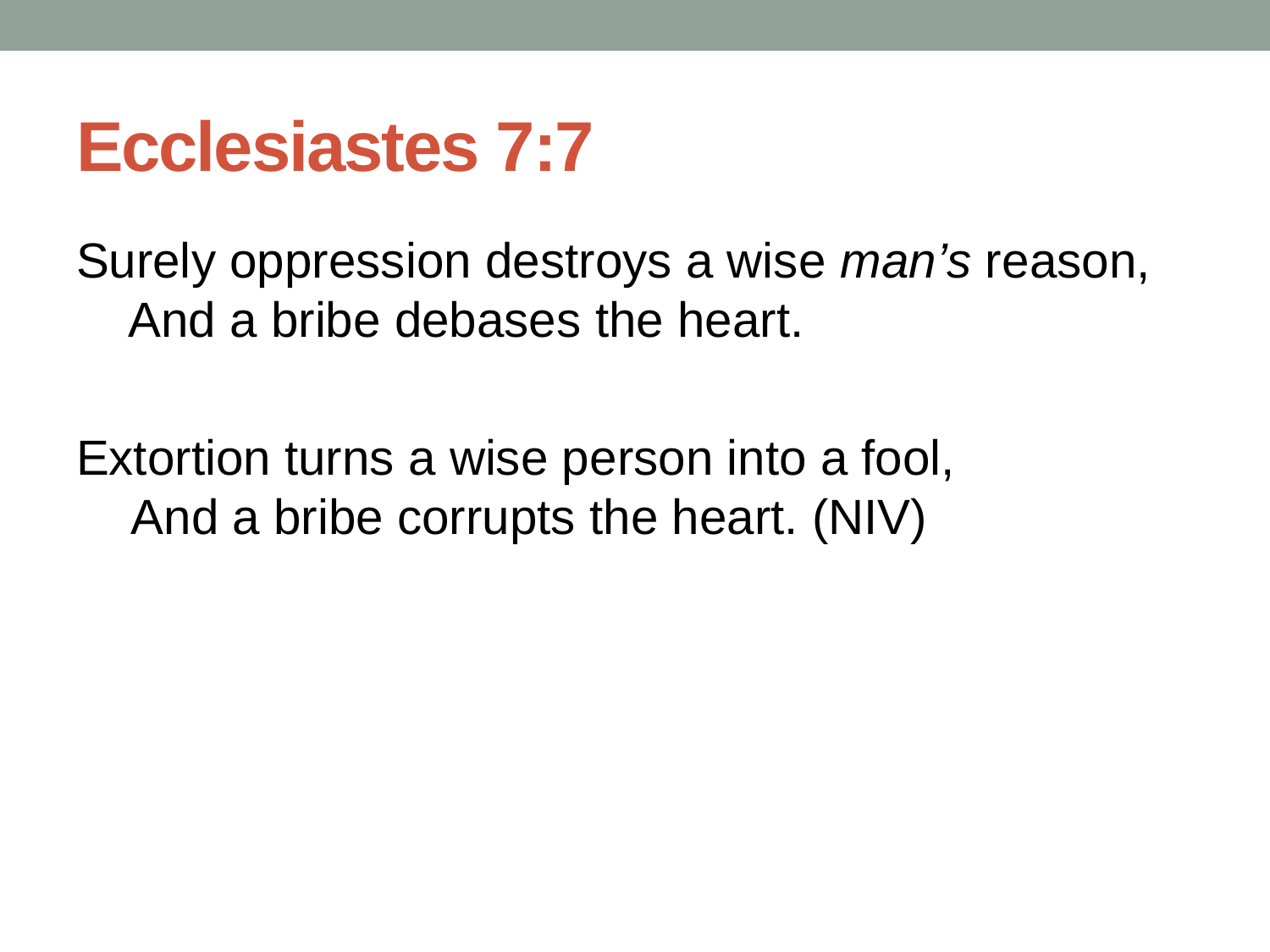

# Ecclesiastes 7:7
Surely oppression destroys a wise man’s reason,
    And a bribe debases the heart.

Extortion turns a wise person into a fool,
    And a bribe corrupts the heart. (NIV)